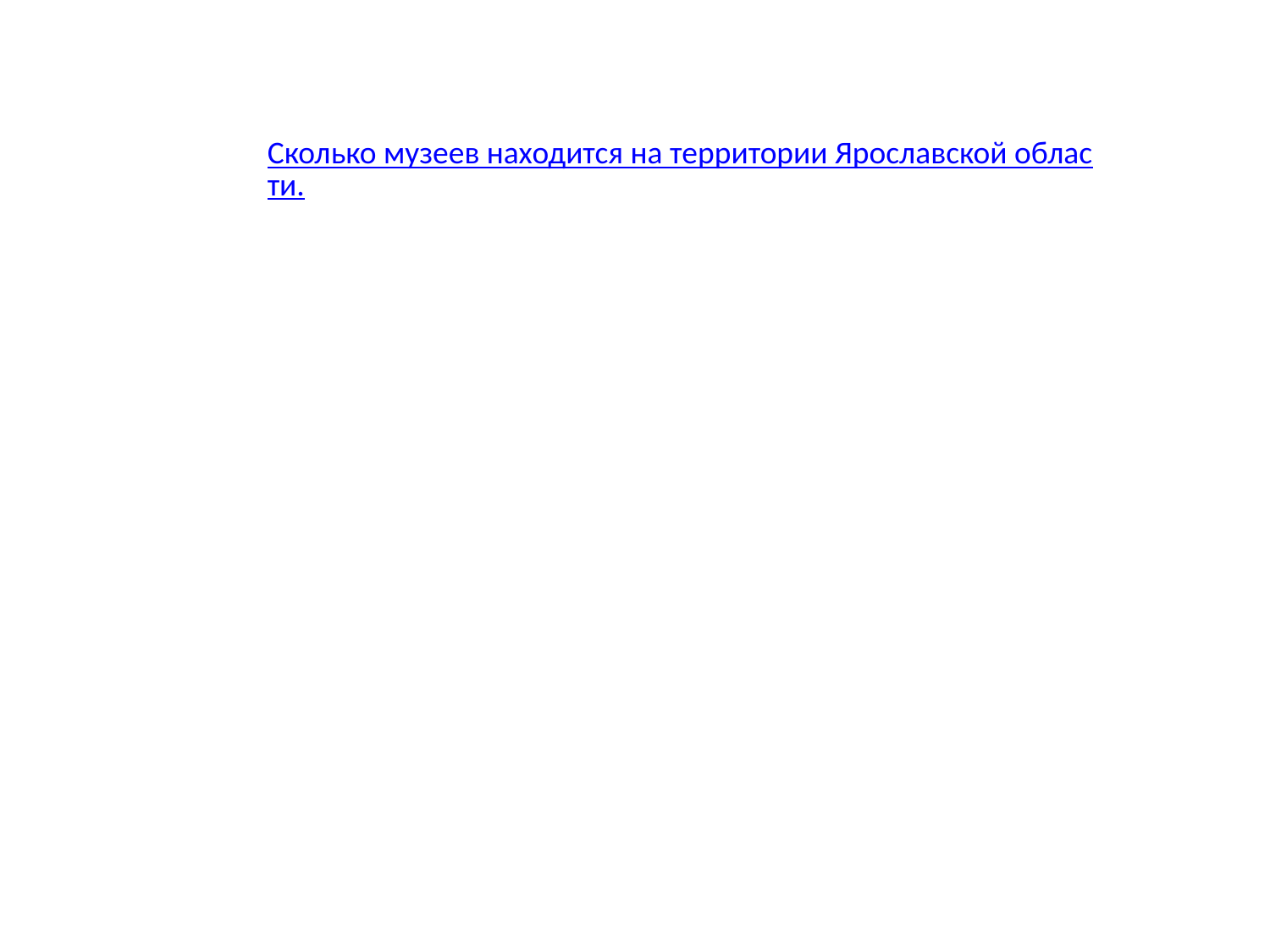

Сколько музеев находится на территории Ярославской области.